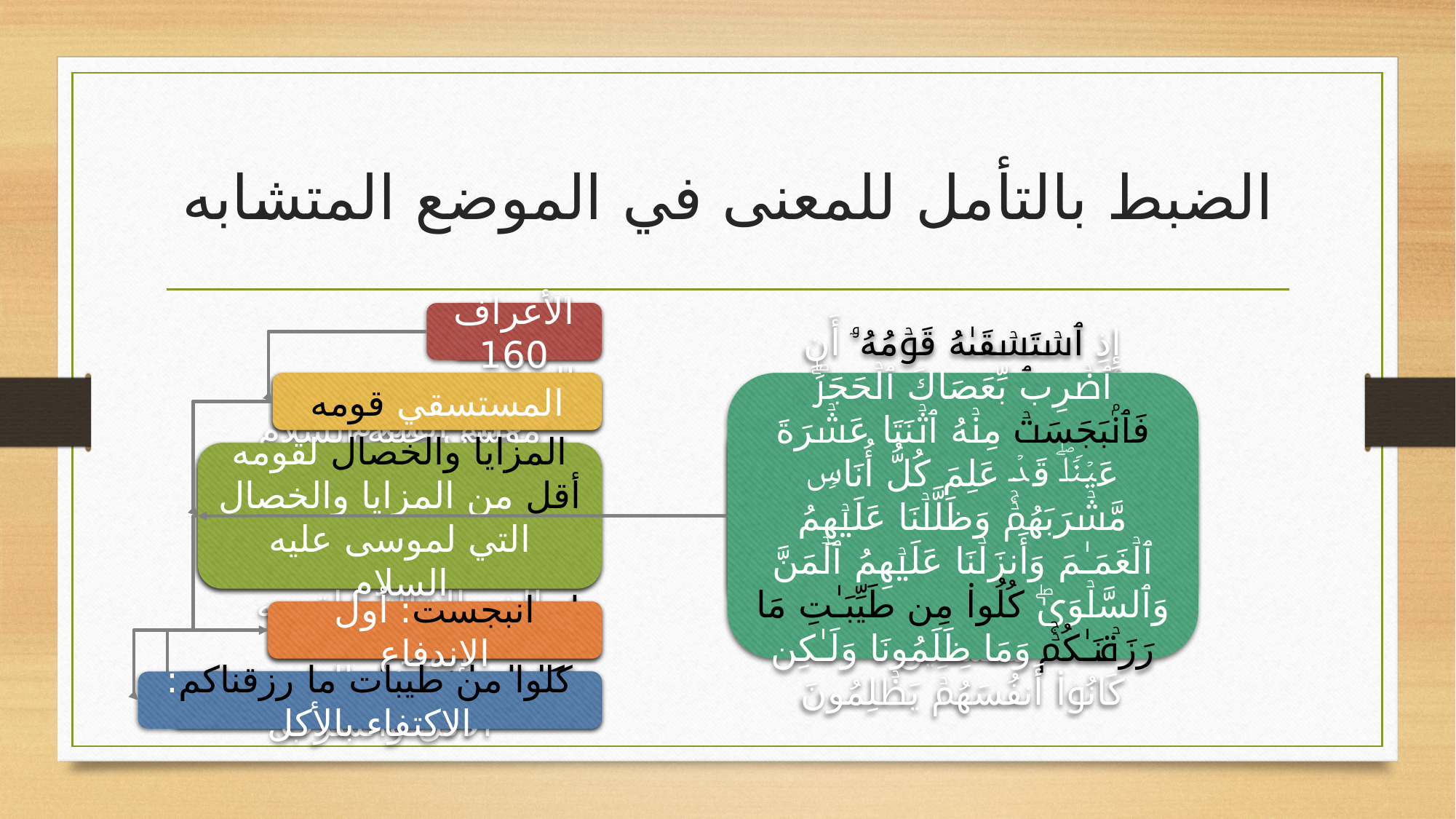

# الضبط بالتأمل للمعنى في الموضع المتشابه
الأعراف 160
المستسقي قومه
المزايا والخصال لقومه أقل من المزايا والخصال التي لموسى عليه السلام
انبجست: أول الإندفاع
كلوا من طيبات ما رزقناكم: الاكتفاء بالأكل
البقرة 60
المستسقي موسى عليه السلام
موسى عليه السلام أشرف وأكمل ومن ثم فإن الخصال والمزايا التي في حقه فاقت الخصال التي لقومه
انفجرت: قوة خروج الماء
كلوا واشربوا: الجمع بين الأكل والشرب
إِذِ ٱسۡتَسۡقَىٰهُ قَوۡمُهُۥۤ أَنِ ٱضۡرِب بِّعَصَاكَ ٱلۡحَجَرَۖ فَٱنۢبَجَسَتۡ مِنۡهُ ٱثۡنَتَا عَشۡرَةَ عَیۡنࣰاۖ قَدۡ عَلِمَ كُلُّ أُنَاسࣲ مَّشۡرَبَهُمۡۚ وَظَلَّلۡنَا عَلَیۡهِمُ ٱلۡغَمَـٰمَ وَأَنزَلۡنَا عَلَیۡهِمُ ٱلۡمَنَّ وَٱلسَّلۡوَىٰۖ كُلُوا۟ مِن طَیِّبَـٰتِ مَا رَزَقۡنَـٰكُمۡۚ وَمَا ظَلَمُونَا وَلَـٰكِن كَانُوۤا۟ أَنفُسَهُمۡ یَظۡلِمُونَ
۞ وَإِذِ ٱسۡتَسۡقَىٰ مُوسَىٰ لِقَوۡمِهِۦ فَقُلۡنَا ٱضۡرِب بِّعَصَاكَ ٱلۡحَجَرَۖ فَٱنفَجَرَتۡ مِنۡهُ ٱثۡنَتَا عَشۡرَةَ عَیۡنࣰاۖ قَدۡ عَلِمَ كُلُّ أُنَاسࣲ مَّشۡرَبَهُمۡۖ كُلُوا۟ وَٱشۡرَبُوا۟ مِن رِّزۡقِ ٱللَّهِ وَلَا تَعۡثَوۡا۟ فِی ٱلۡأَرۡضِ مُفۡسِدِینَ